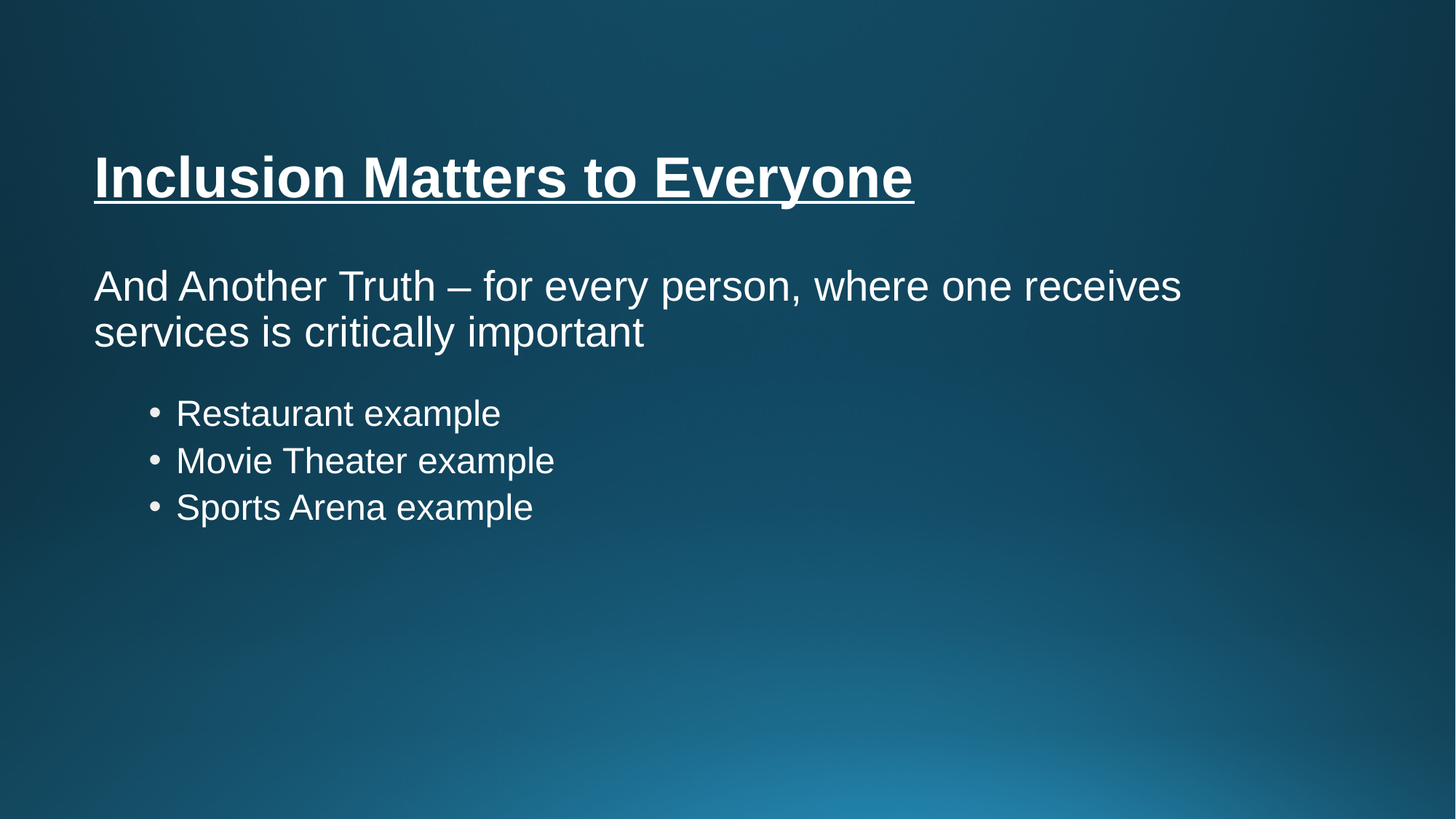

# Inclusion Matters to Everyone
And Another Truth – for every person, where one receives services is critically important

Restaurant example
Movie Theater example
Sports Arena example